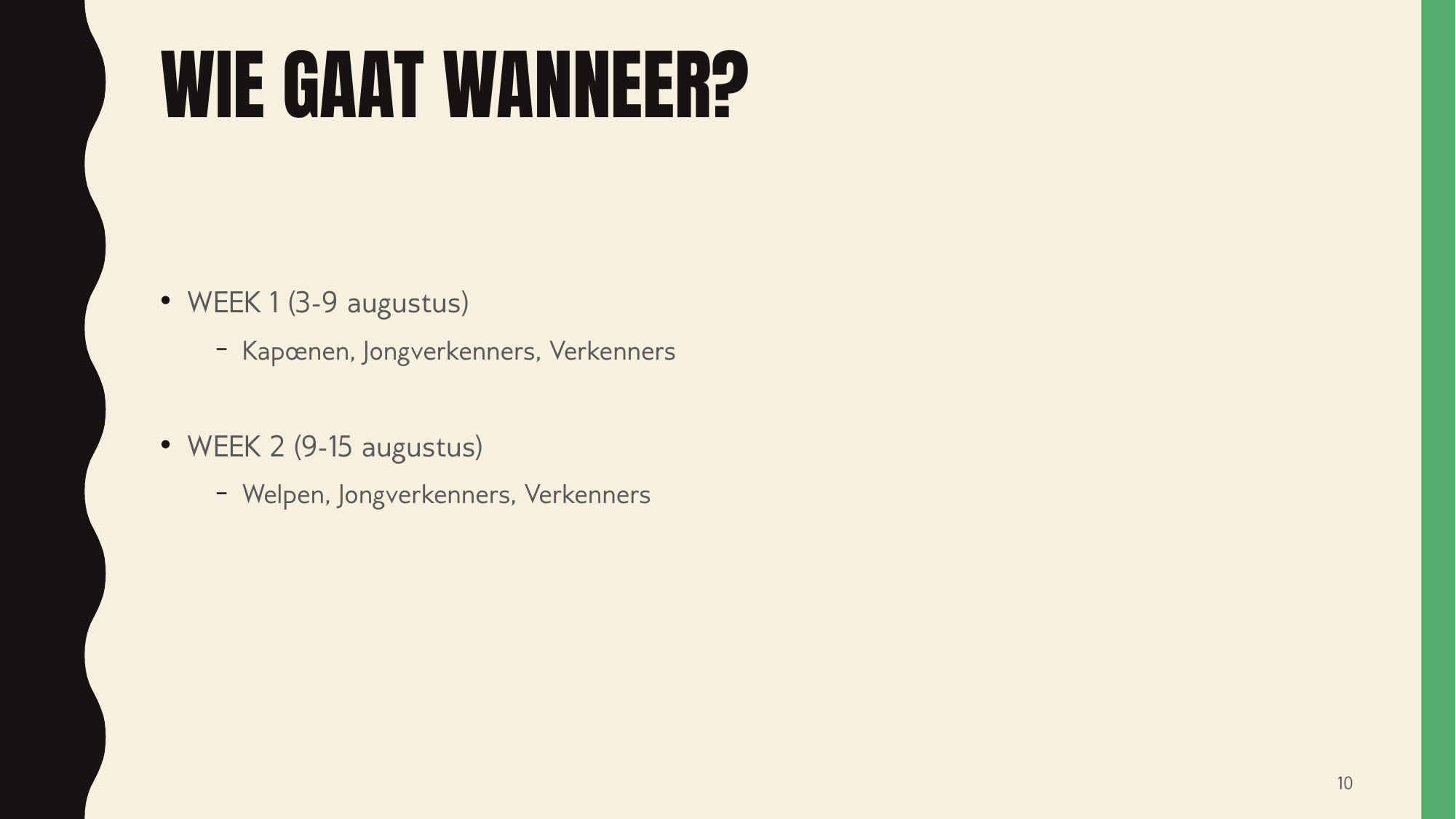

# WIE GAAT WANNEER?
WEEK 1 (3-9 augustus)
Kapoenen, Jongverkenners, Verkenners

WEEK 2 (9-15 augustus)
Welpen, Jongverkenners, Verkenners
10